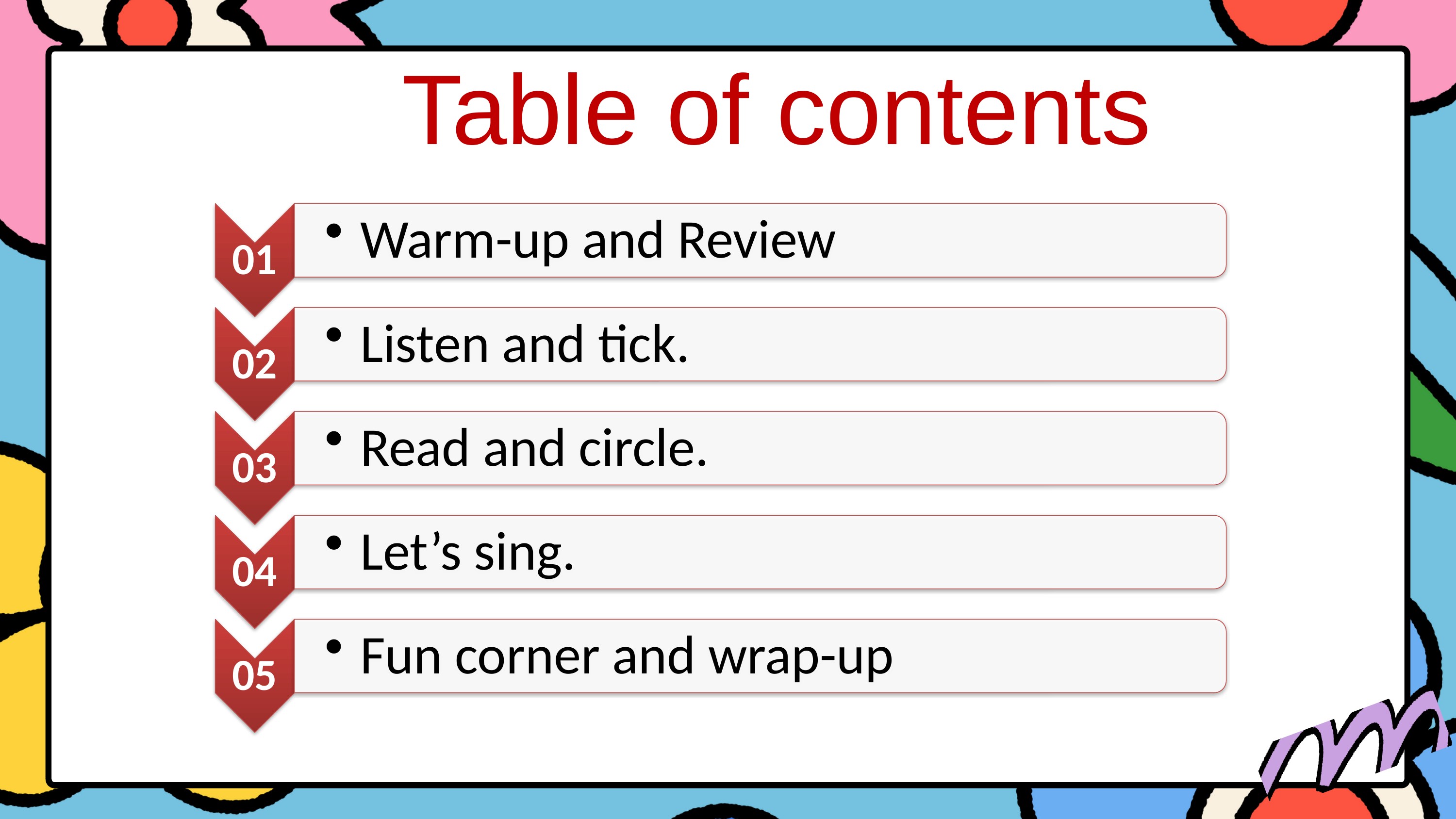

Table of contents

01
 Warm-up and Review
02
 Listen and tick.
03
 Read and circle.
04
 Let’s sing.
05
 Fun corner and wrap-up